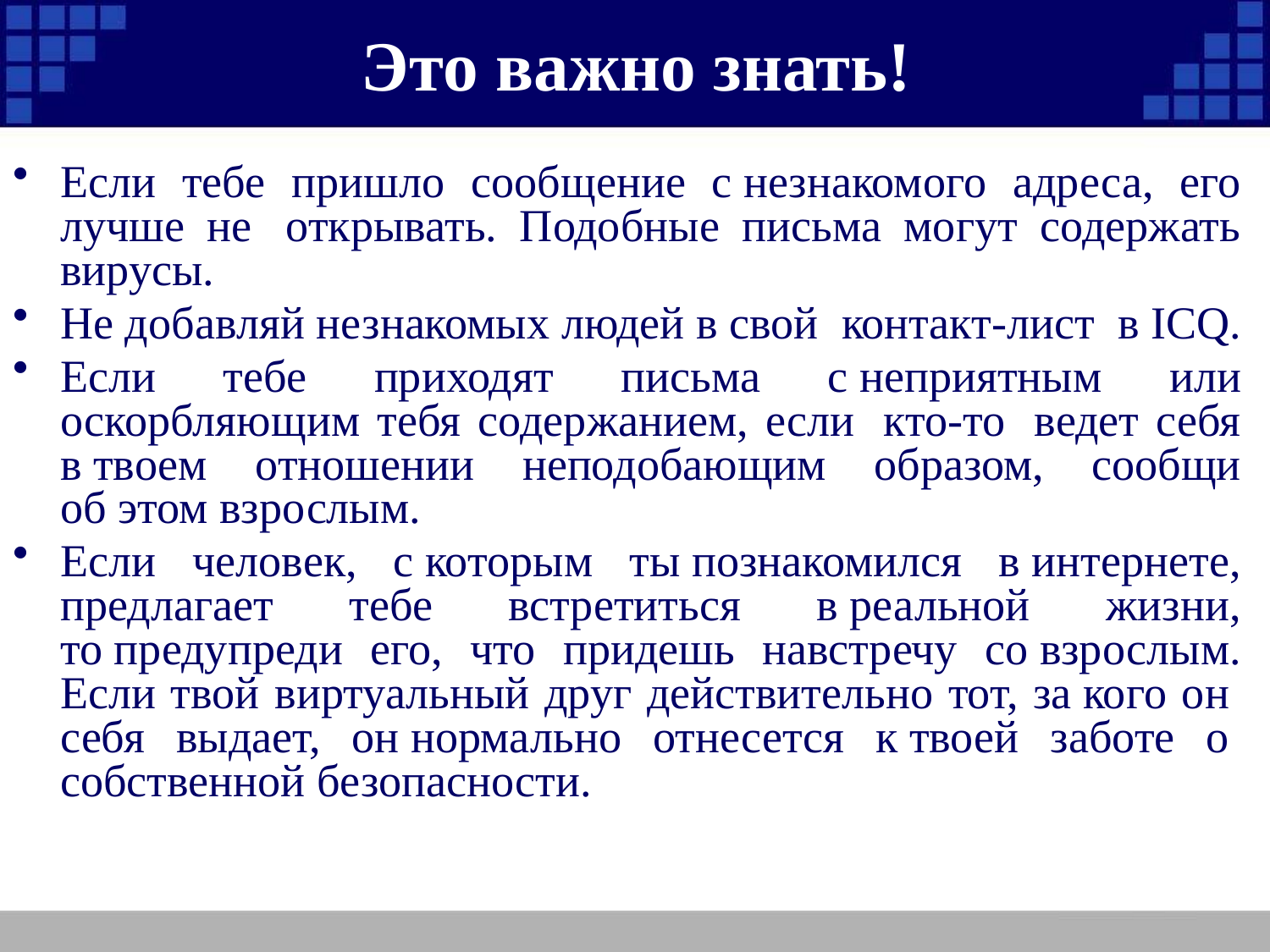

# Это важно знать!
Если тебе пришло сообщение с незнакомого адреса, его лучше не  открывать. Подобные письма могут содержать вирусы.
Не добавляй незнакомых людей в свой  контакт-лист  в ICQ.
Если тебе приходят письма с неприятным или оскорбляющим тебя содержанием, если  кто-то  ведет себя в твоем отношении неподобающим образом, сообщи об этом взрослым.
Если человек, с которым ты познакомился в интернете, предлагает тебе встретиться в реальной жизни, то предупреди его, что придешь навстречу со взрослым. Если твой виртуальный друг действительно тот, за кого он  себя выдает, он нормально отнесется к твоей заботе о  собственной безопасности.